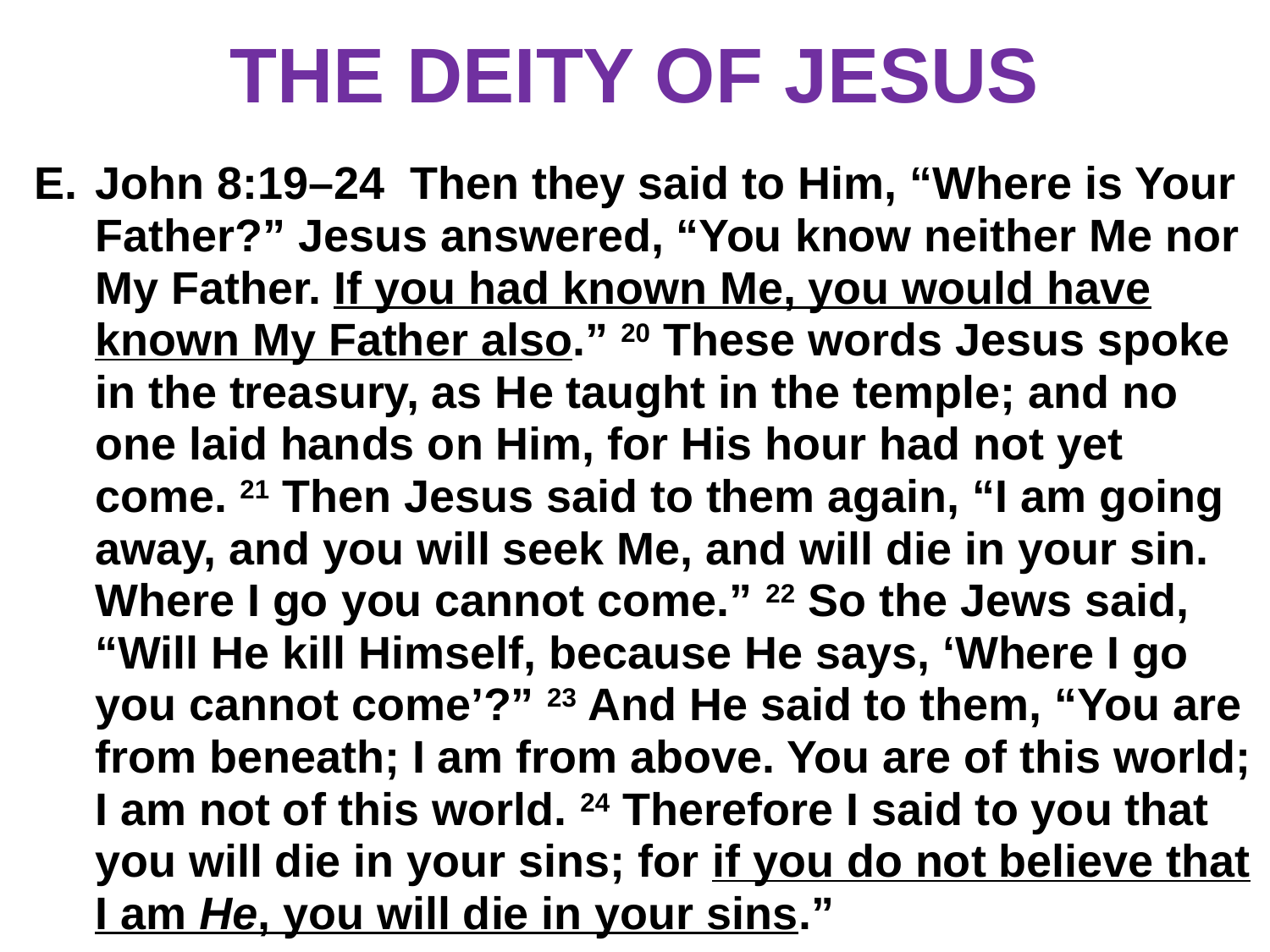

# THE DEITY OF JESUS
John 8:19–24  Then they said to Him, “Where is Your Father?” Jesus answered, “You know neither Me nor My Father. If you had known Me, you would have known My Father also.” 20 These words Jesus spoke in the treasury, as He taught in the temple; and no one laid hands on Him, for His hour had not yet come. 21 Then Jesus said to them again, “I am going away, and you will seek Me, and will die in your sin. Where I go you cannot come.” 22 So the Jews said, “Will He kill Himself, because He says, ‘Where I go you cannot come’?” 23 And He said to them, “You are from beneath; I am from above. You are of this world; I am not of this world. 24 Therefore I said to you that you will die in your sins; for if you do not believe that I am He, you will die in your sins.”